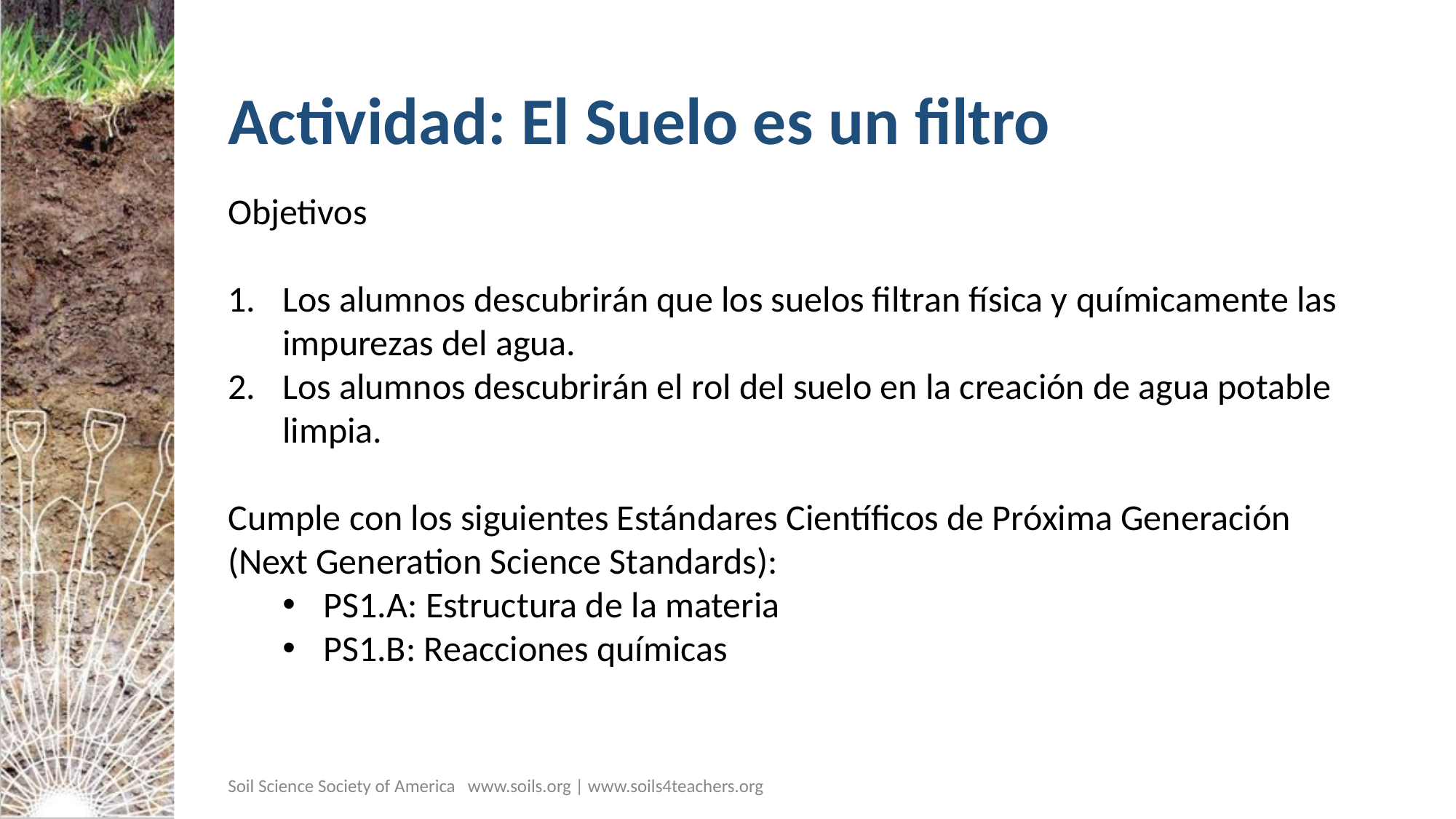

# Actividad: El Suelo es un filtro
Objetivos

Los alumnos descubrirán que los suelos filtran física y químicamente las impurezas del agua.
Los alumnos descubrirán el rol del suelo en la creación de agua potable limpia.

Cumple con los siguientes Estándares Científicos de Próxima Generación (Next Generation Science Standards):
PS1.A: Estructura de la materia
PS1.B: Reacciones químicas

Soil Science Society of America   www.soils.org | www.soils4teachers.org